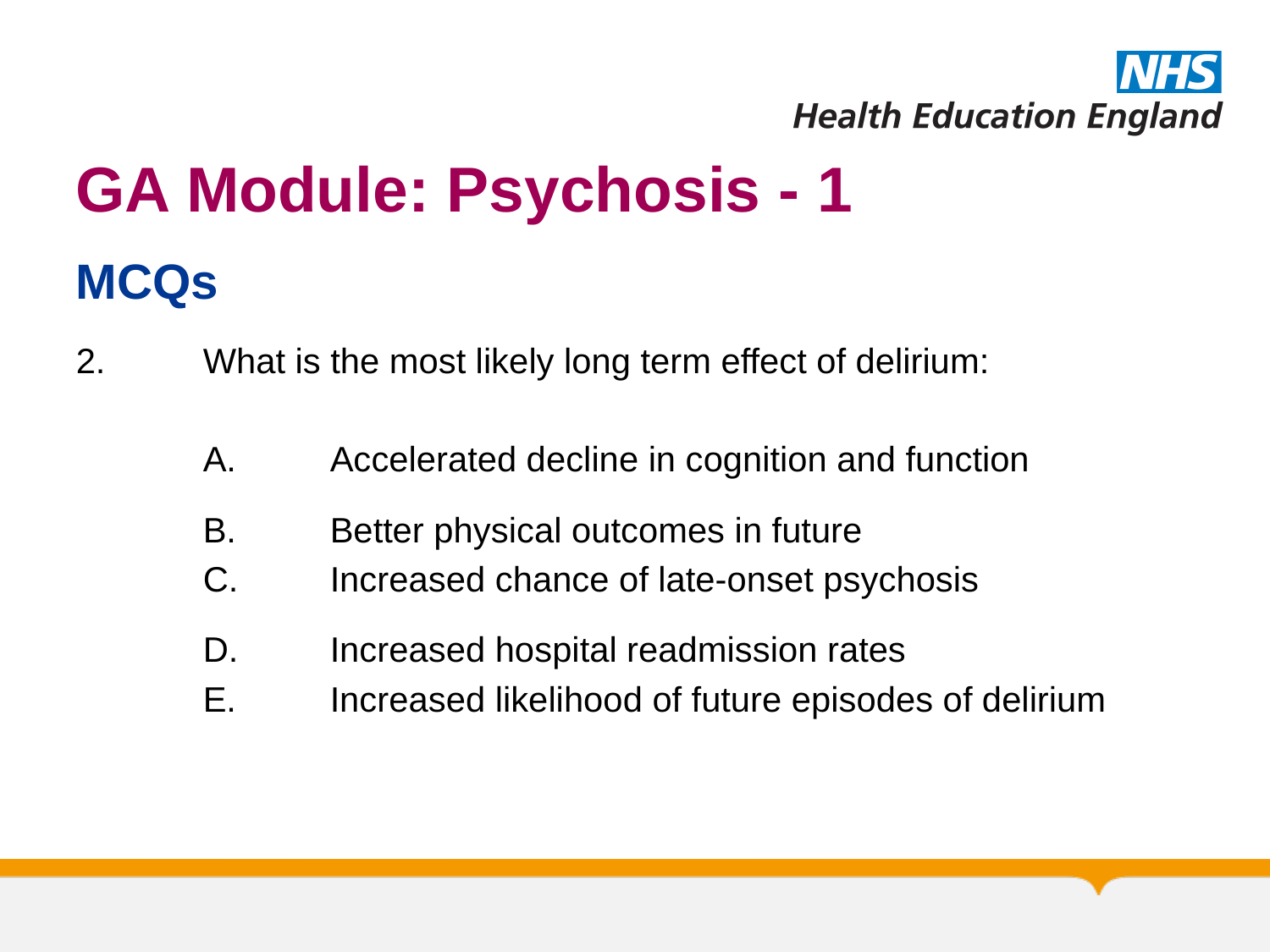

# GA Module: Psychosis - 1
MCQs
2. 	What is the most likely long term effect of delirium:

	A. 	Accelerated decline in cognition and function
	B. 	Better physical outcomes in future
	C. 	Increased chance of late-onset psychosis
	D. 	Increased hospital readmission rates
	E. 	Increased likelihood of future episodes of delirium